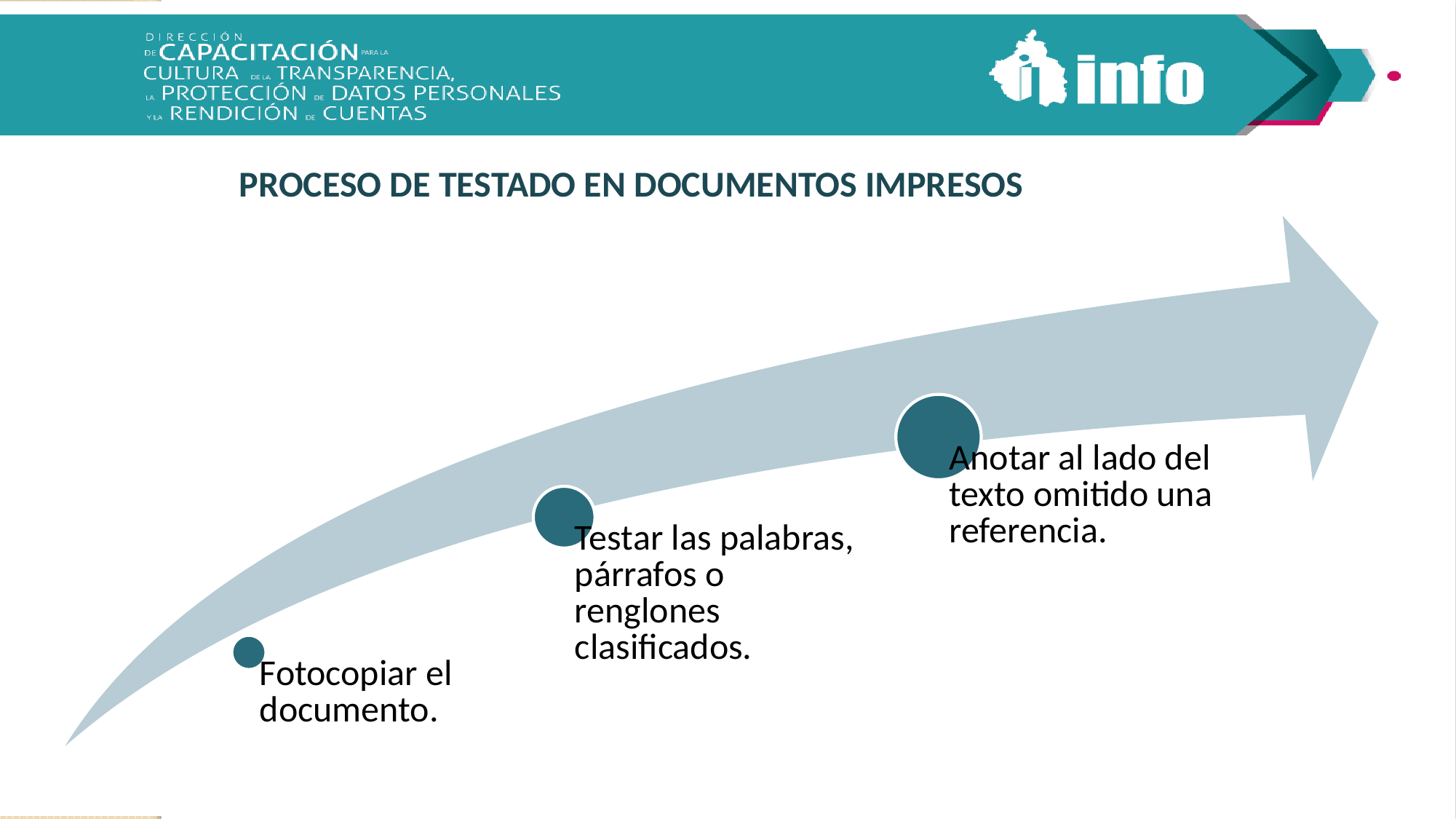

# PROCESO DE TESTADO EN DOCUMENTOS IMPRESOS
Fotocopiar el documento.
Testar las palabras, párrafos o renglones clasificados.
Anotar al lado del texto omitido una referencia.